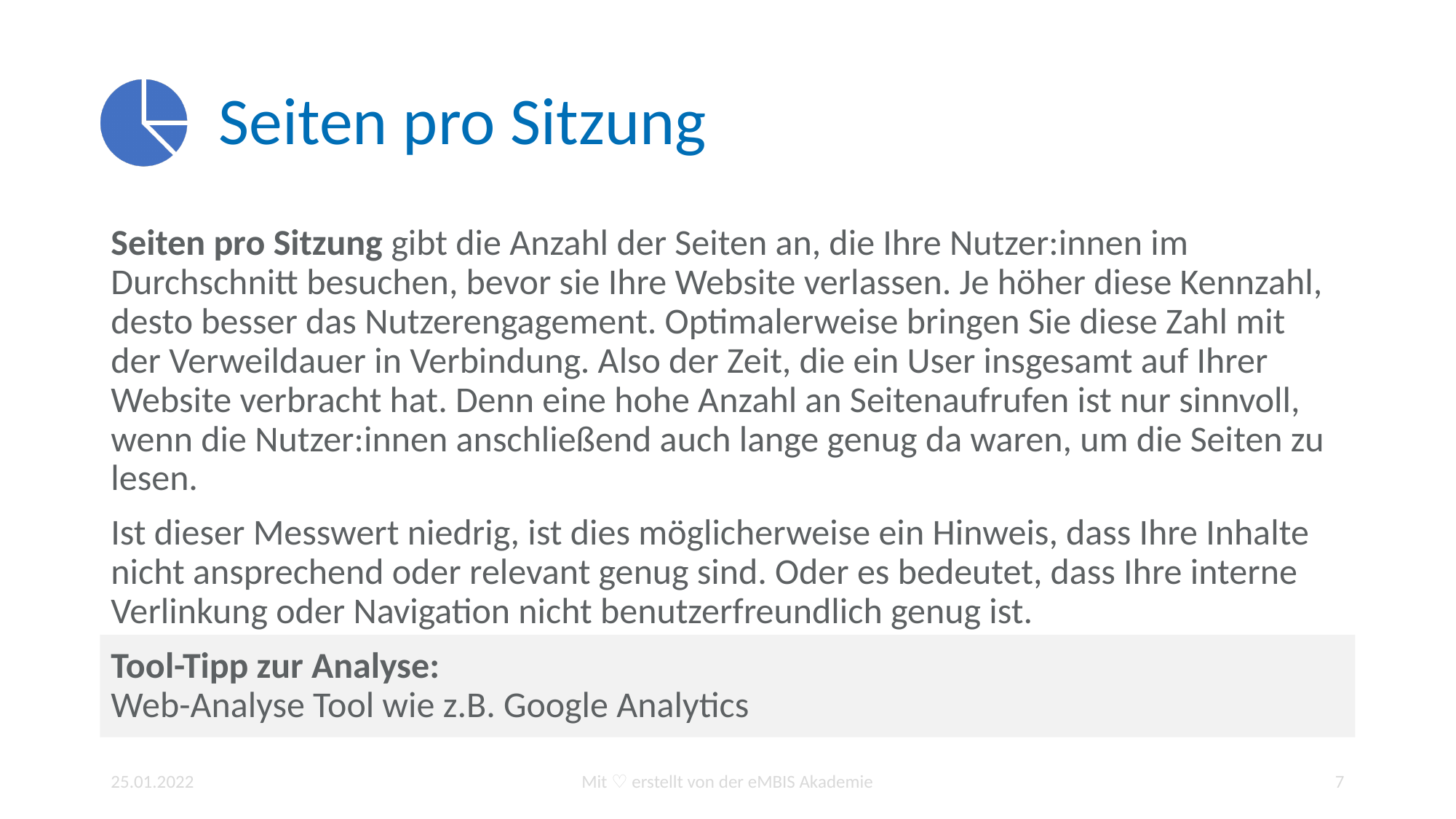

# Seiten pro Sitzung
Seiten pro Sitzung gibt die Anzahl der Seiten an, die Ihre Nutzer:innen im Durchschnitt besuchen, bevor sie Ihre Website verlassen. Je höher diese Kennzahl, desto besser das Nutzerengagement. Optimalerweise bringen Sie diese Zahl mit der Verweildauer in Verbindung. Also der Zeit, die ein User insgesamt auf Ihrer Website verbracht hat. Denn eine hohe Anzahl an Seitenaufrufen ist nur sinnvoll, wenn die Nutzer:innen anschließend auch lange genug da waren, um die Seiten zu lesen.
Ist dieser Messwert niedrig, ist dies möglicherweise ein Hinweis, dass Ihre Inhalte nicht ansprechend oder relevant genug sind. Oder es bedeutet, dass Ihre interne Verlinkung oder Navigation nicht benutzerfreundlich genug ist.
Tool-Tipp zur Analyse:
Web-Analyse Tool wie z.B. Google Analytics
25.01.2022
Mit ♡ erstellt von der eMBIS Akademie
7